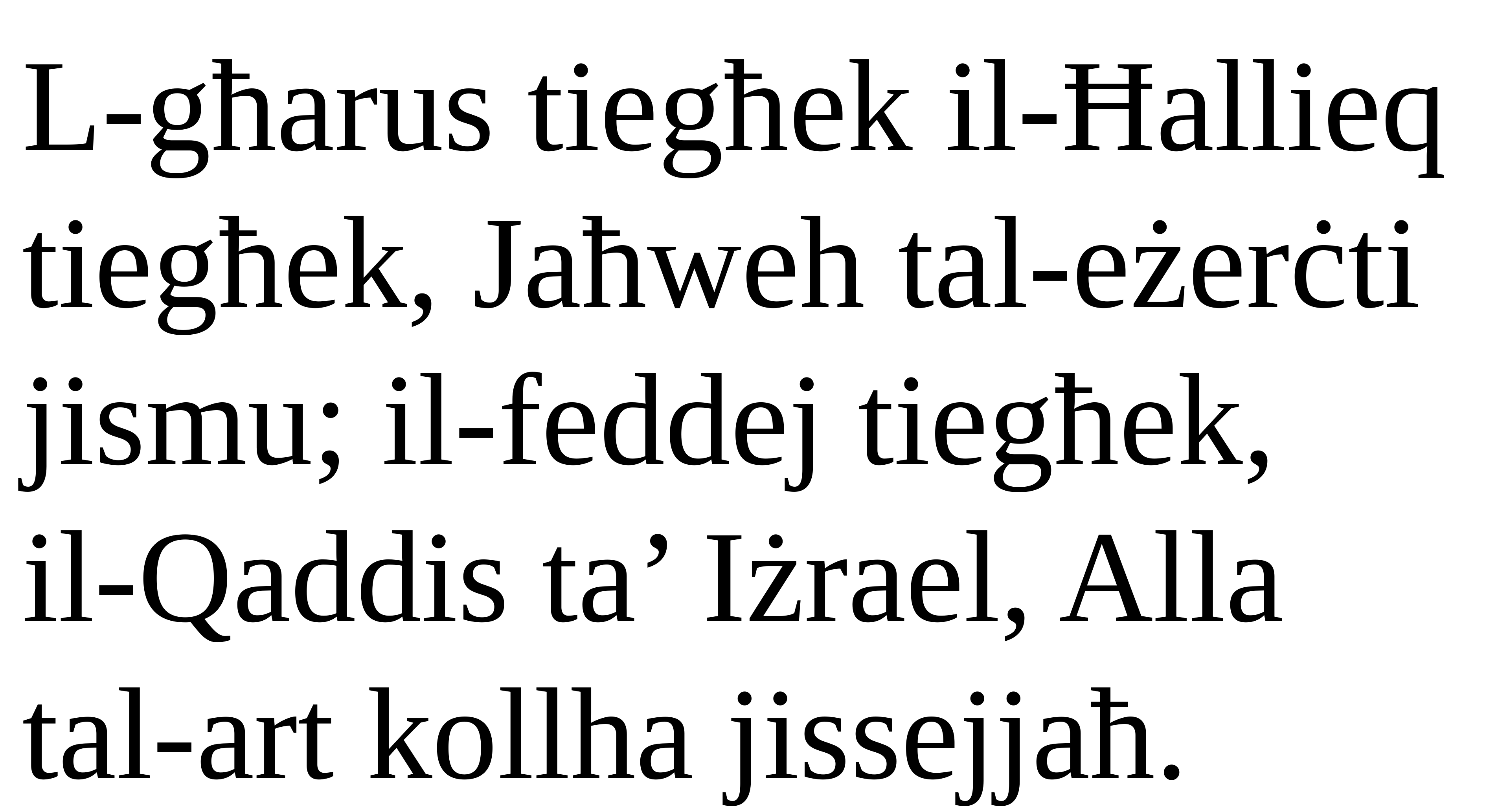

L-għarus tiegħek il-Ħallieq tiegħek, Jaħweh tal-eżerċti jismu; il-feddej tiegħek,
il-Qaddis ta’ Iżrael, Alla tal-art kollha jissejjaħ.